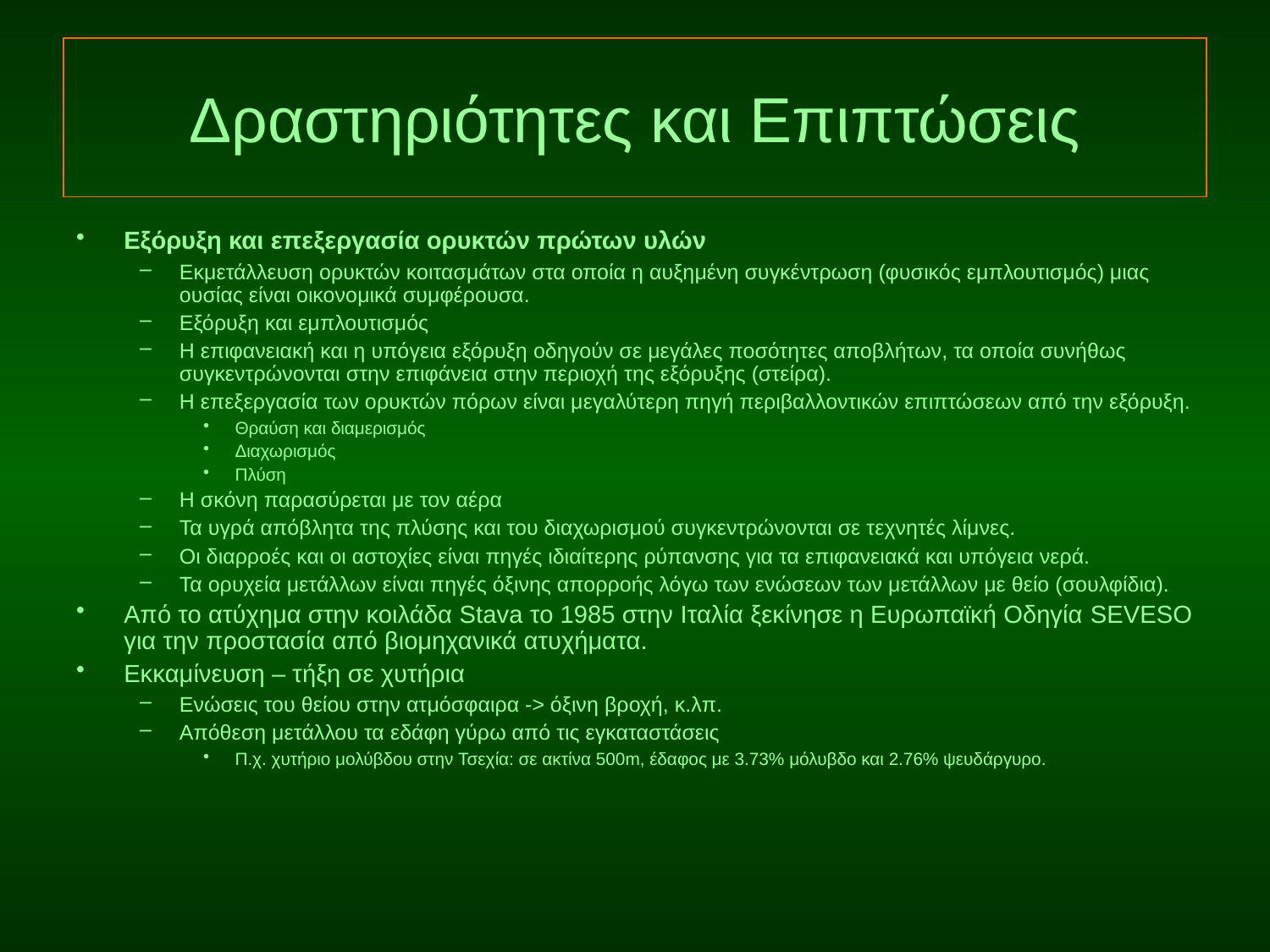

# Δραστηριότητες και Επιπτώσεις
Εξόρυξη και επεξεργασία ορυκτών πρώτων υλών
Εκμετάλλευση ορυκτών κοιτασμάτων στα οποία η αυξημένη συγκέντρωση (φυσικός εμπλουτισμός) μιας ουσίας είναι οικονομικά συμφέρουσα.
Εξόρυξη και εμπλουτισμός
Η επιφανειακή και η υπόγεια εξόρυξη οδηγούν σε μεγάλες ποσότητες αποβλήτων, τα οποία συνήθως συγκεντρώνονται στην επιφάνεια στην περιοχή της εξόρυξης (στείρα).
Η επεξεργασία των ορυκτών πόρων είναι μεγαλύτερη πηγή περιβαλλοντικών επιπτώσεων από την εξόρυξη.
Θραύση και διαμερισμός
Διαχωρισμός
Πλύση
Η σκόνη παρασύρεται με τον αέρα
Τα υγρά απόβλητα της πλύσης και του διαχωρισμού συγκεντρώνονται σε τεχνητές λίμνες.
Οι διαρροές και οι αστοχίες είναι πηγές ιδιαίτερης ρύπανσης για τα επιφανειακά και υπόγεια νερά.
Τα ορυχεία μετάλλων είναι πηγές όξινης απορροής λόγω των ενώσεων των μετάλλων με θείο (σουλφίδια).
Από το ατύχημα στην κοιλάδα Stava το 1985 στην Ιταλία ξεκίνησε η Ευρωπαϊκή Οδηγία SEVESO για την προστασία από βιομηχανικά ατυχήματα.
Εκκαμίνευση – τήξη σε χυτήρια
Ενώσεις του θείου στην ατμόσφαιρα -> όξινη βροχή, κ.λπ.
Απόθεση μετάλλου τα εδάφη γύρω από τις εγκαταστάσεις
Π.χ. χυτήριο μολύβδου στην Τσεχία: σε ακτίνα 500m, έδαφος με 3.73% μόλυβδο και 2.76% ψευδάργυρο.